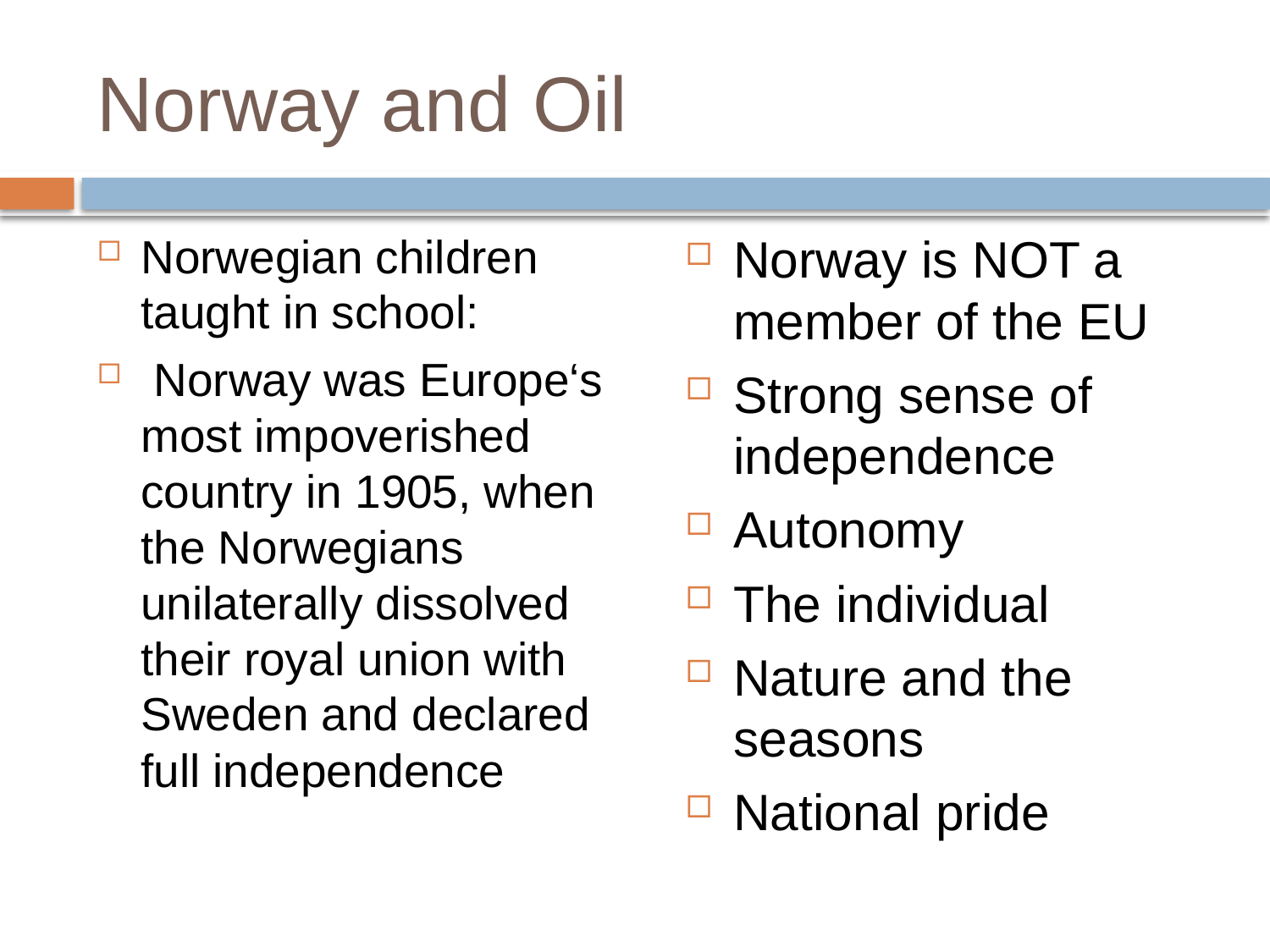

# Norway and Oil
Norwegian children taught in school:
 Norway was Europe‘s most impoverished country in 1905, when the Norwegians unilaterally dissolved their royal union with Sweden and declared full independence
Norway is NOT a member of the EU
Strong sense of independence
Autonomy
The individual
Nature and the seasons
National pride